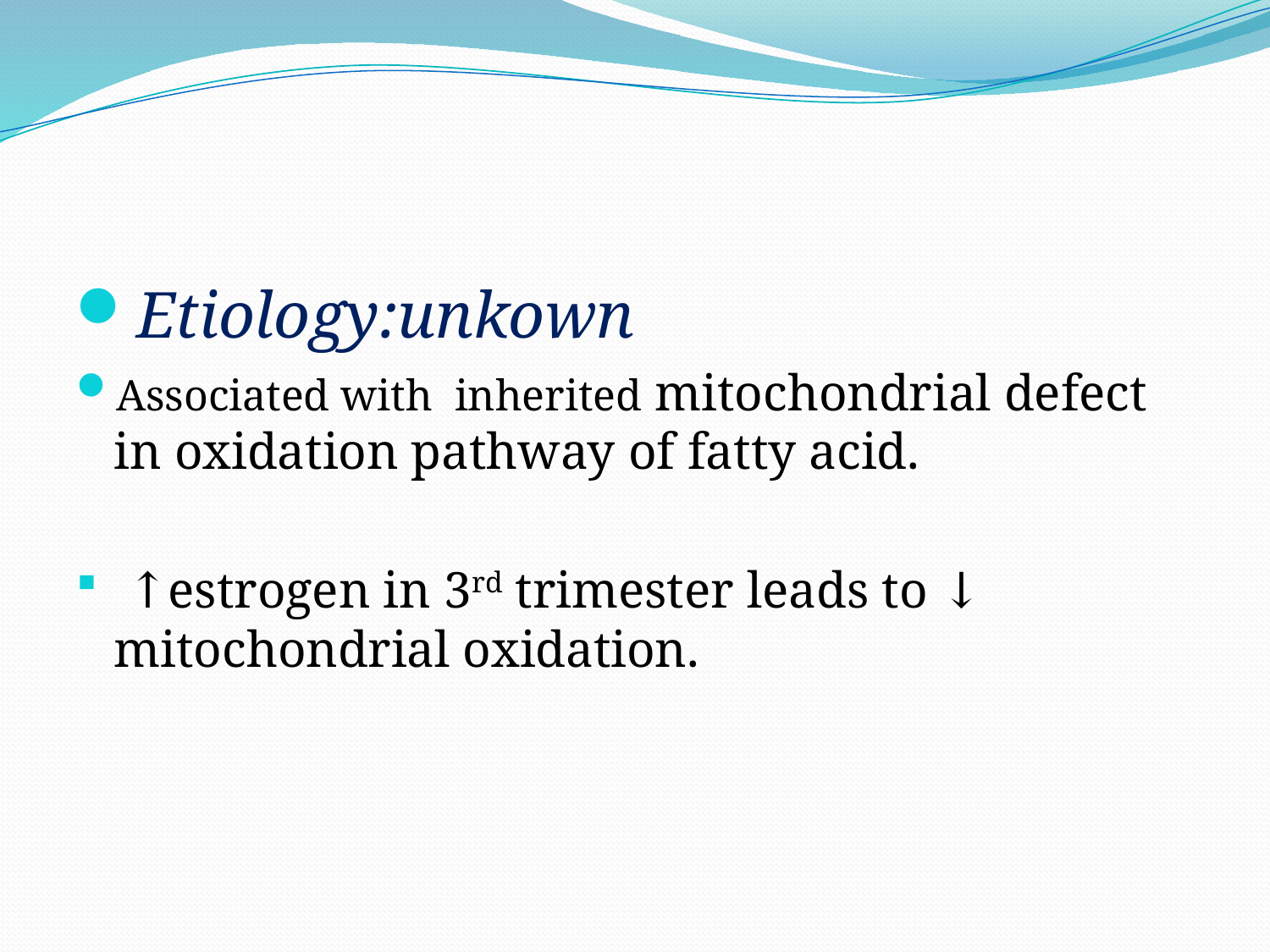

#
Etiology:unkown
Associated with  inherited mitochondrial defect in oxidation pathway of fatty acid.

 ↑estrogen in 3rd trimester leads to ↓ mitochondrial oxidation.